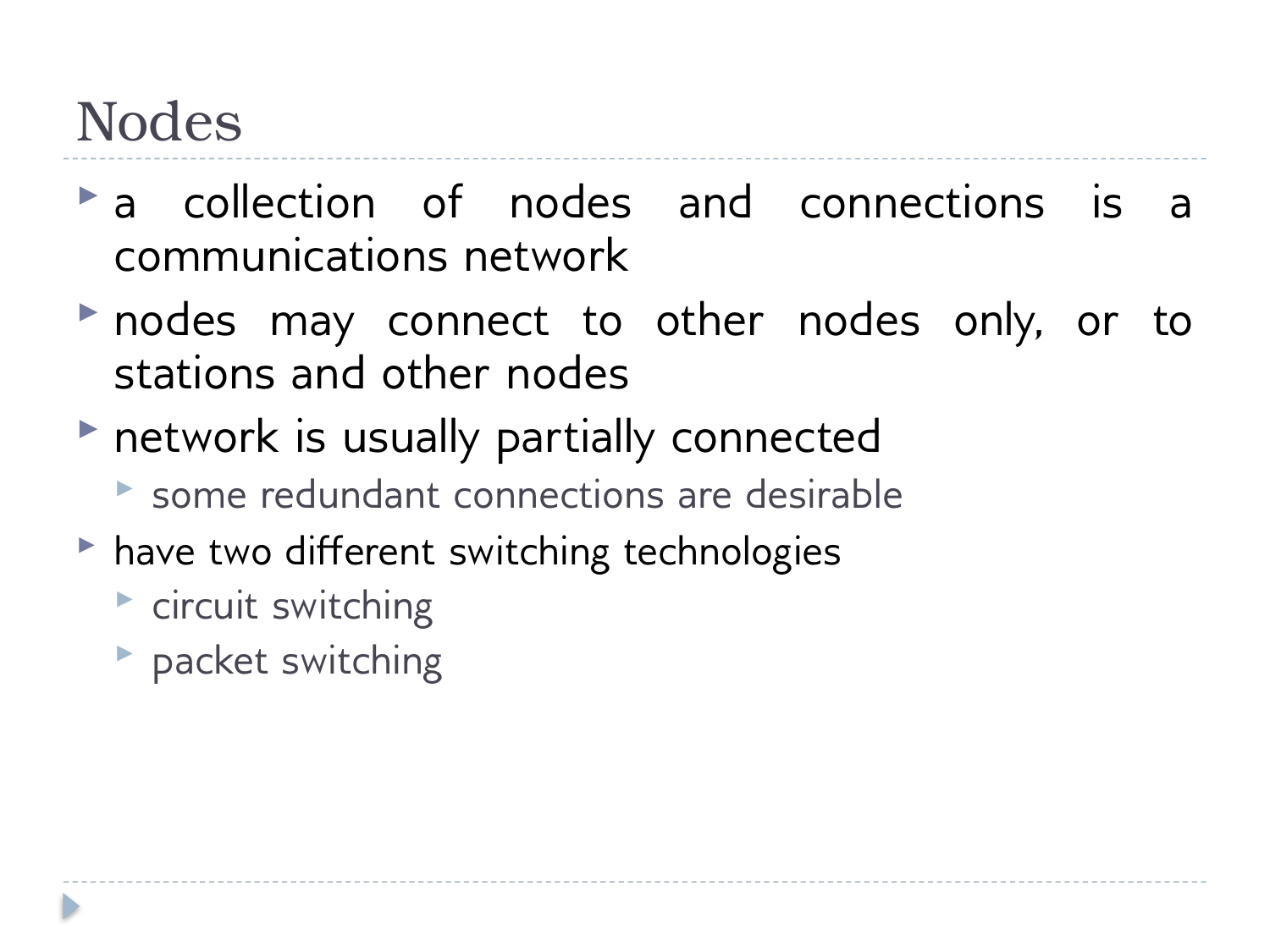

# Nodes
a collection of nodes and connections is a communications network
nodes may connect to other nodes only, or to stations and other nodes
network is usually partially connected
some redundant connections are desirable
have two different switching technologies
circuit switching
packet switching